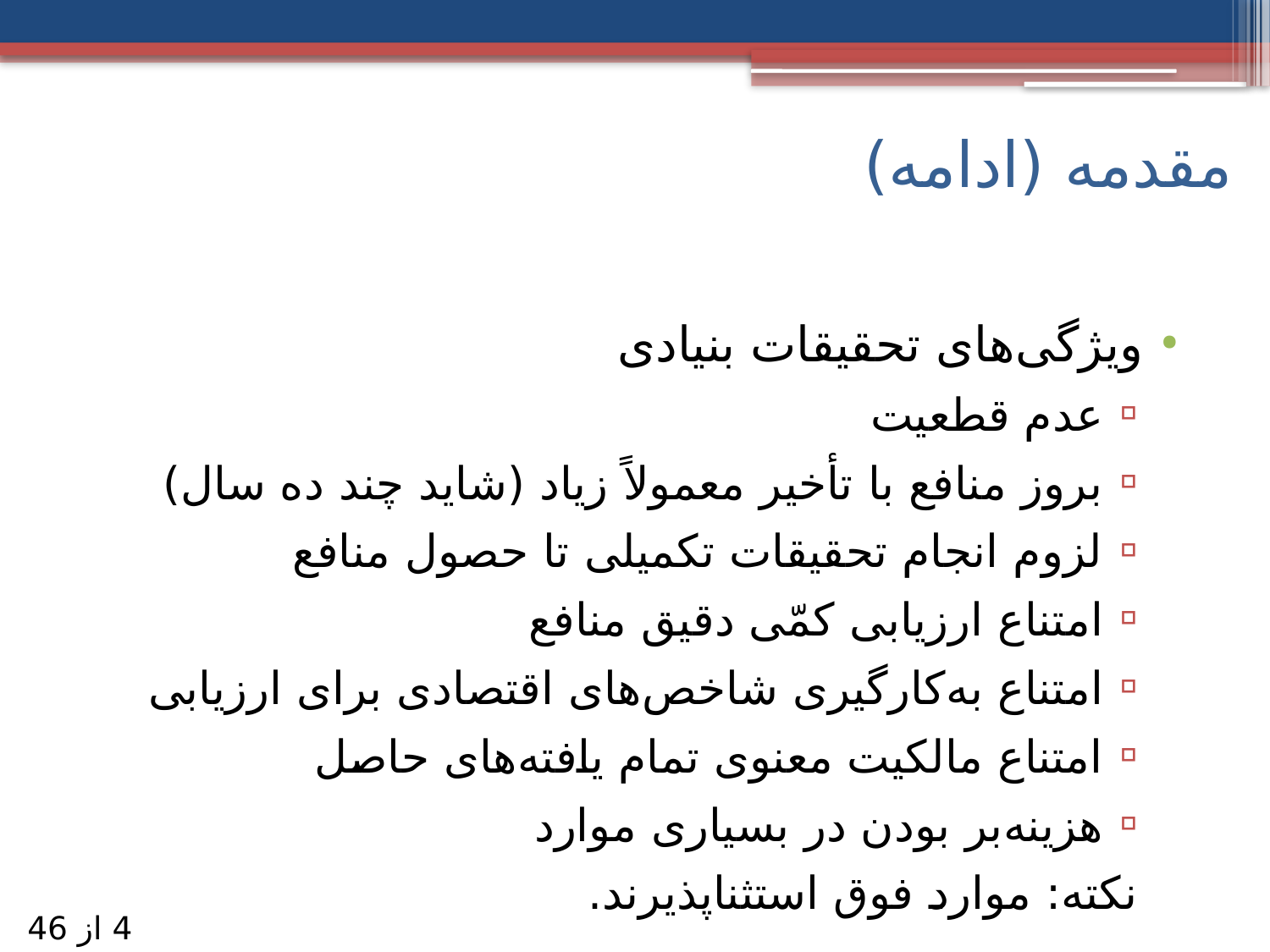

# مقدمه (ادامه)
ویژگی‌های تحقیقات بنیادی
عدم قطعیت
بروز منافع با تأخیر معمولاً زیاد (شاید چند ده سال)
لزوم انجام تحقیقات تکمیلی تا حصول منافع
امتناع ارزیابی کمّی دقیق منافع
امتناع به‌کارگیری شاخص‌های اقتصادی برای ارزیابی
امتناع مالکیت معنوی تمام یافته‌های حاصل
هزینه‌بر بودن در بسیاری موارد
نکته: موارد فوق استثناپذیرند.

 4 از 46